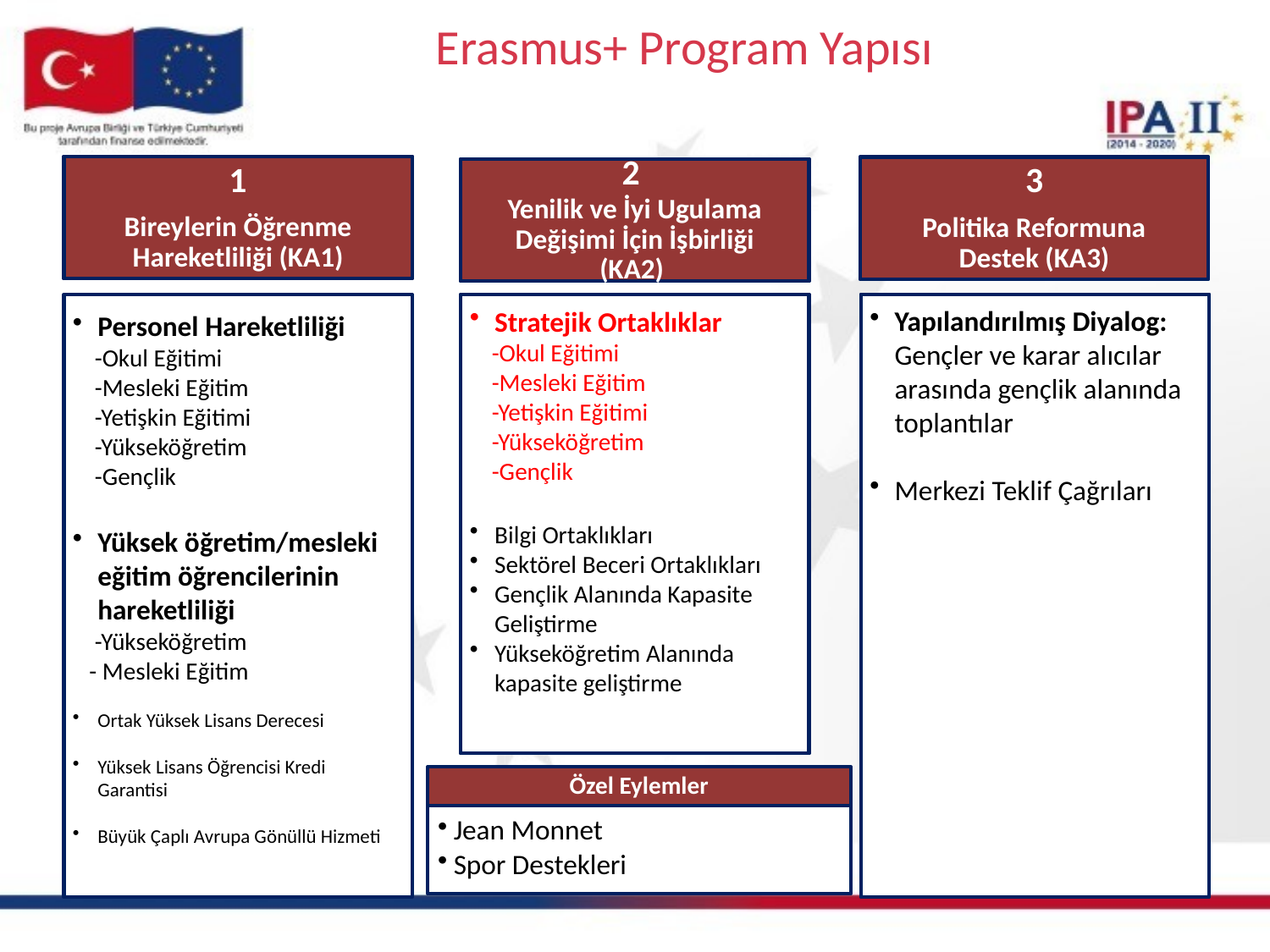

Erasmus+ Program Yapısı

1
Bireylerin Öğrenme Hareketliliği (KA1)

3
Politika Reformuna Destek (KA3)

2
Yenilik ve İyi Ugulama Değişimi İçin İşbirliği (KA2)

Personel Hareketliliği
    -Okul Eğitimi
    -Mesleki Eğitim
    -Yetişkin Eğitimi
    -Yükseköğretim
    -Gençlik

Yüksek öğretim/mesleki eğitim öğrencilerinin hareketliliği
    -Yükseköğretim
   - Mesleki Eğitim

Ortak Yüksek Lisans Derecesi

Yüksek Lisans Öğrencisi Kredi Garantisi

Büyük Çaplı Avrupa Gönüllü Hizmeti

Yapılandırılmış Diyalog: Gençler ve karar alıcılar arasında gençlik alanında toplantılar

Merkezi Teklif Çağrıları

Stratejik Ortaklıklar
    -Okul Eğitimi
    -Mesleki Eğitim
    -Yetişkin Eğitimi
    -Yükseköğretim
    -Gençlik

Bilgi Ortaklıkları
Sektörel Beceri Ortaklıkları
Gençlik Alanında Kapasite Geliştirme
Yükseköğretim Alanında kapasite geliştirme

Özel Eylemler
Jean Monnet
Spor Destekleri